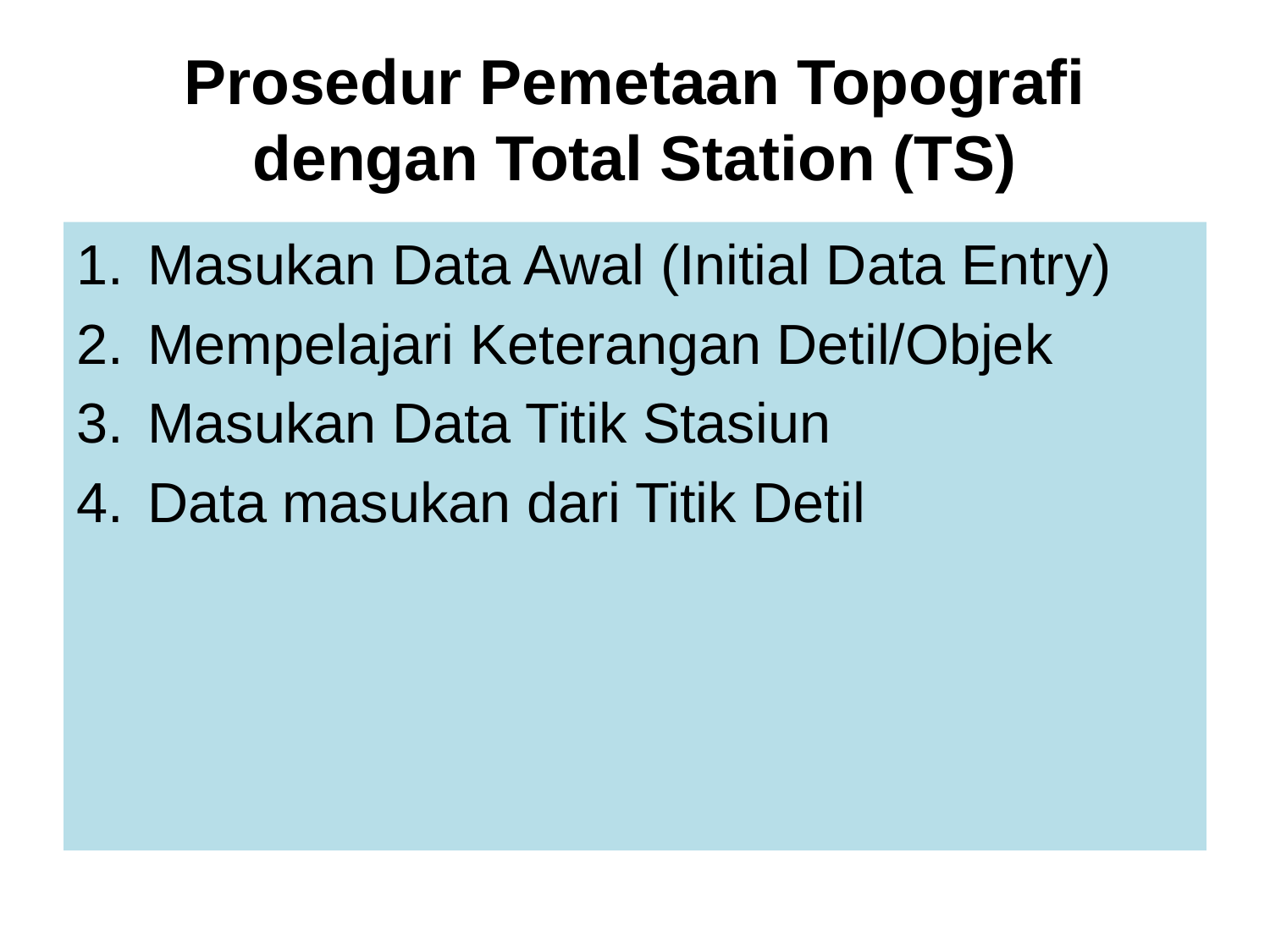

# Prosedur Pemetaan Topografi dengan Total Station (TS)
Masukan Data Awal (Initial Data Entry)
Mempelajari Keterangan Detil/Objek
Masukan Data Titik Stasiun
Data masukan dari Titik Detil